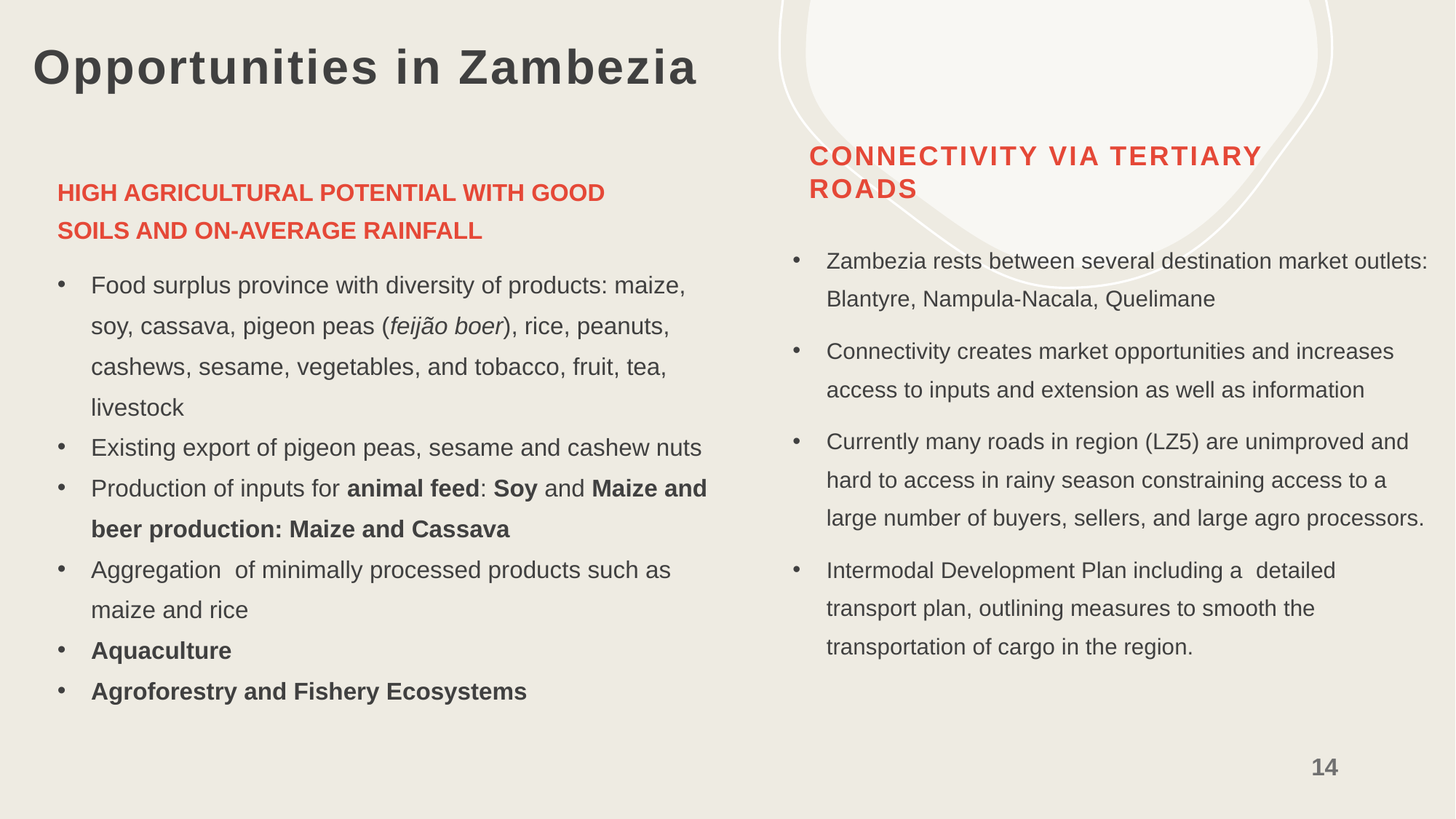

# Opportunities in Zambezia
Connectivity via tertiary roads
High Agricultural potential with good soils and on-average rainfall
Zambezia rests between several destination market outlets: Blantyre, Nampula-Nacala, Quelimane
Connectivity creates market opportunities and increases access to inputs and extension as well as information
Currently many roads in region (LZ5) are unimproved and hard to access in rainy season constraining access to a large number of buyers, sellers, and large agro processors.
Intermodal Development Plan including a  detailed transport plan, outlining measures to smooth the transportation of cargo in the region.

Food surplus province with diversity of products: maize, soy, cassava, pigeon peas (feijão boer), rice, peanuts, cashews, sesame, vegetables, and tobacco, fruit, tea, livestock
Existing export of pigeon peas, sesame and cashew nuts
Production of inputs for animal feed: Soy and Maize and beer production: Maize and Cassava
Aggregation  of minimally processed products such as maize and rice
Aquaculture
Agroforestry and Fishery Ecosystems

14